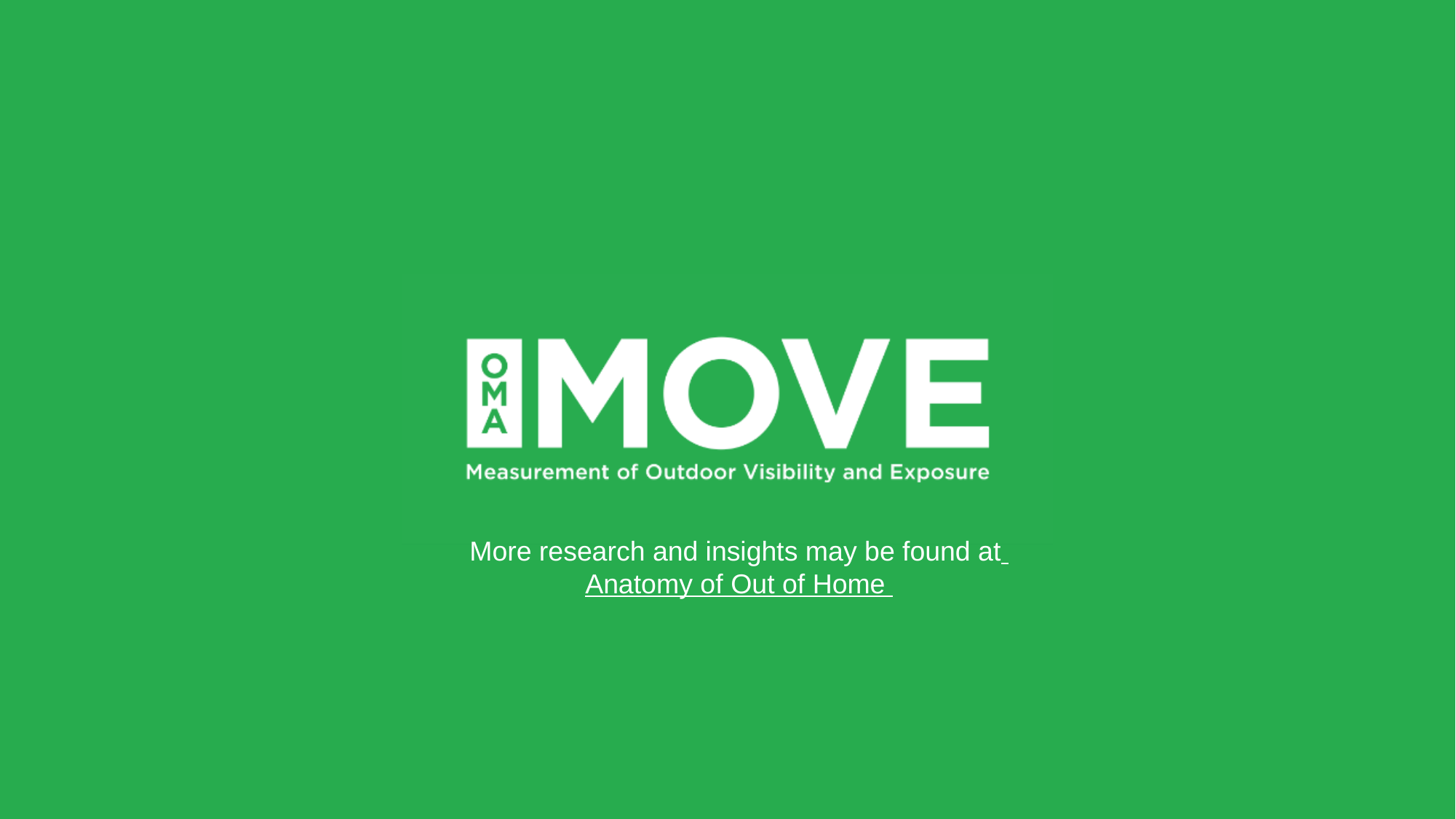

More research and insights may be found at Anatomy of Out of Home